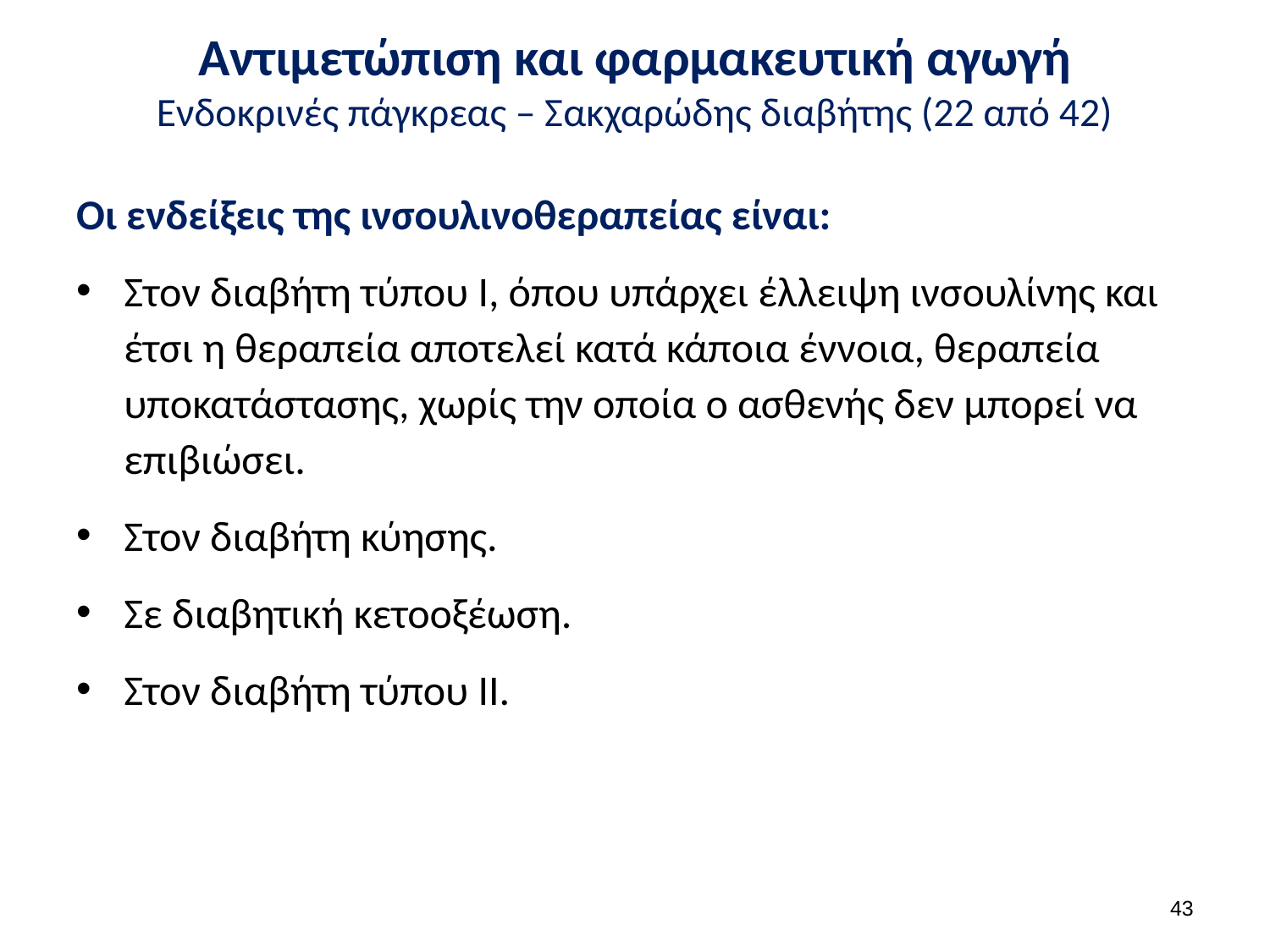

# Αντιμετώπιση και φαρμακευτική αγωγή Ενδοκρινές πάγκρεας – Σακχαρώδης διαβήτης (22 από 42)
Οι ενδείξεις της ινσουλινοθεραπείας είναι:
Στον διαβήτη τύπου I, όπου υπάρχει έλλειψη ινσουλίνης και έτσι η θεραπεία αποτελεί κατά κάποια έννοια, θεραπεία υποκατάστασης, χωρίς την οποία ο ασθενής δεν μπορεί να επιβιώσει.
Στον διαβήτη κύησης.
Σε διαβητική κετοοξέωση.
Στον διαβήτη τύπου II.
43